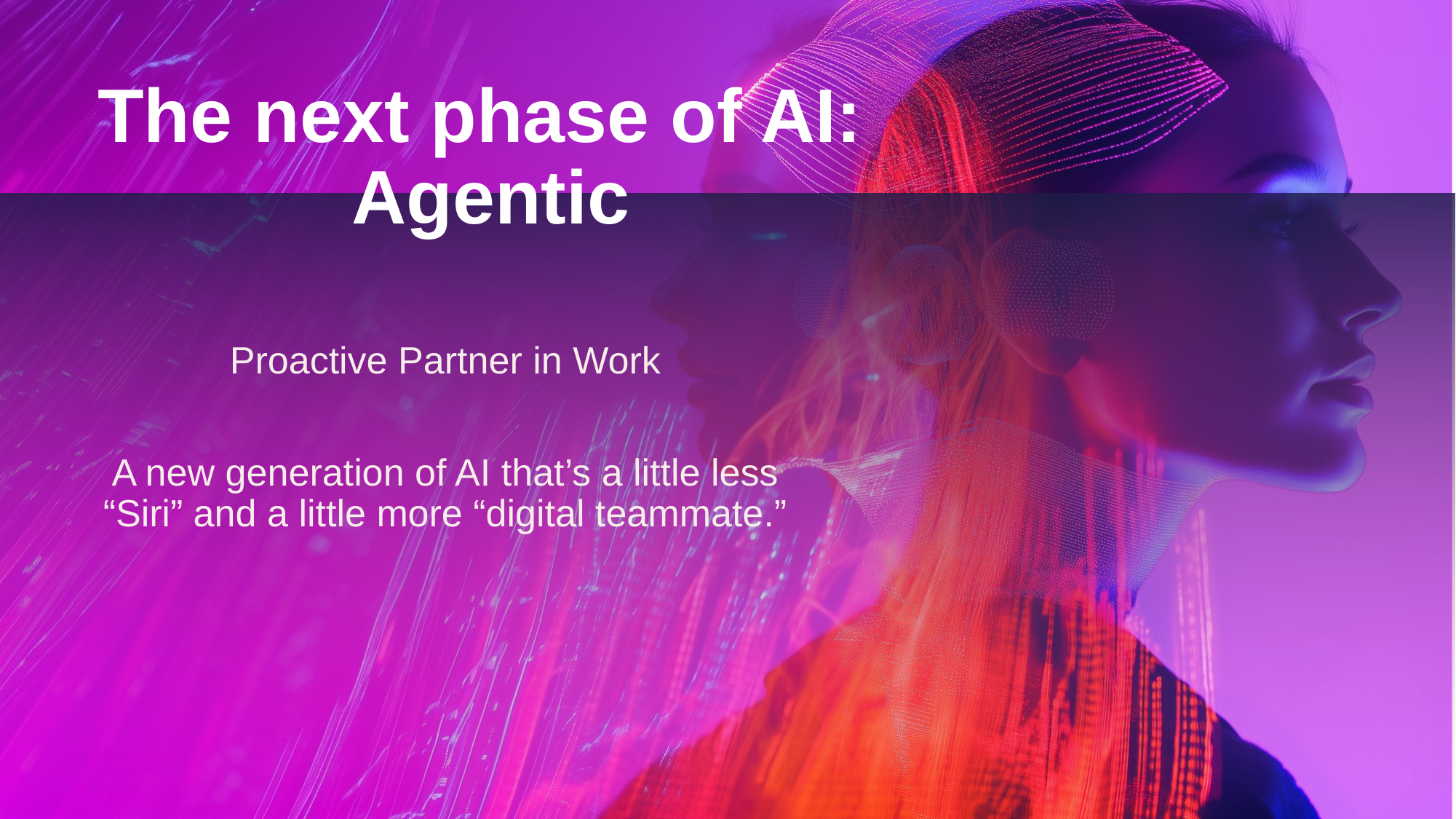

# The next phase of AI:  Agentic
Proactive Partner in Work

A new generation of AI that’s a little less “Siri” and a little more “digital teammate.”